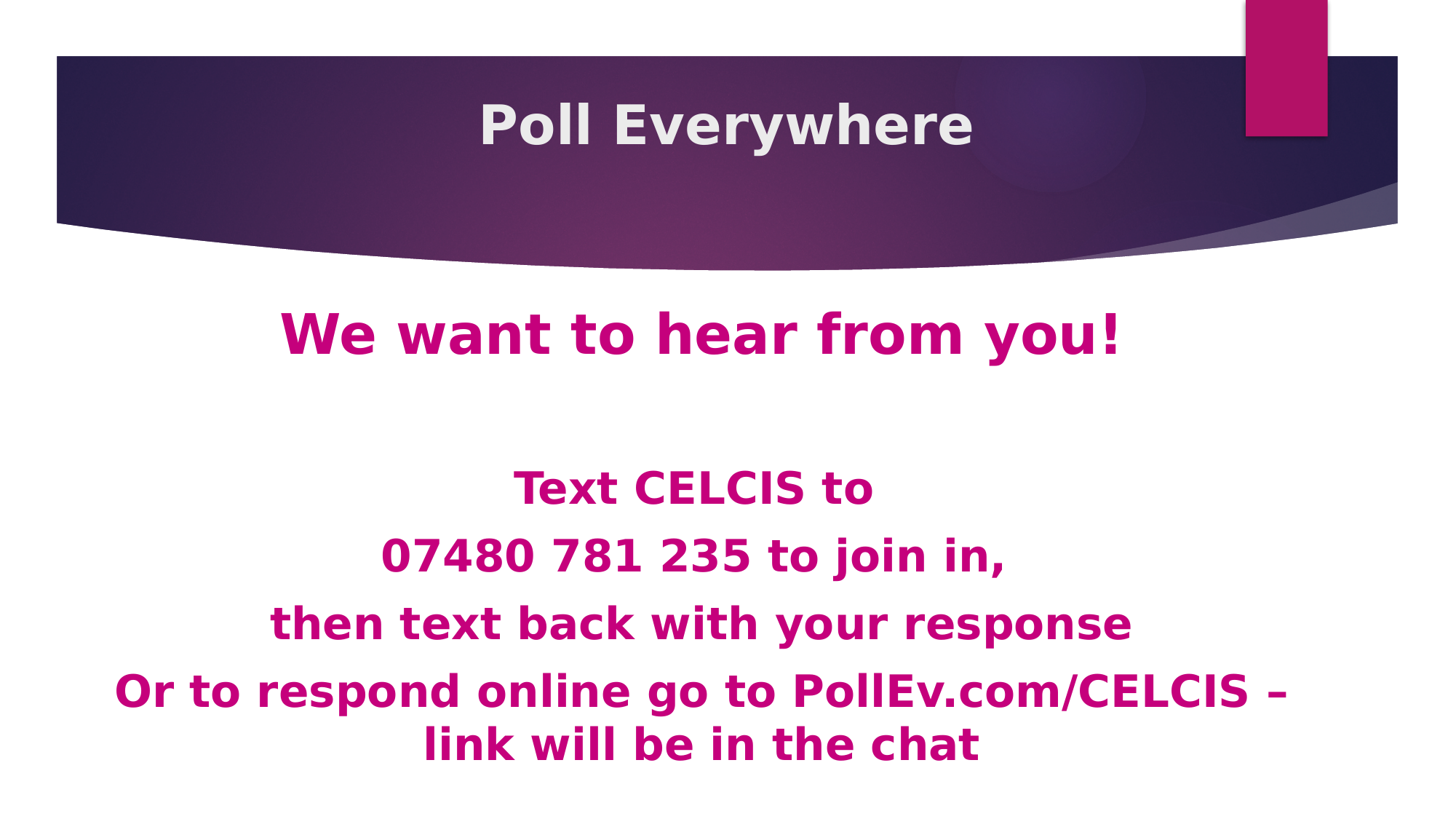

# Poll Everywhere

We want to hear from you!

Text CELCIS to
07480 781 235 to join in,
then text back with your response
Or to respond online go to PollEv.com/CELCIS – link will be in the chat